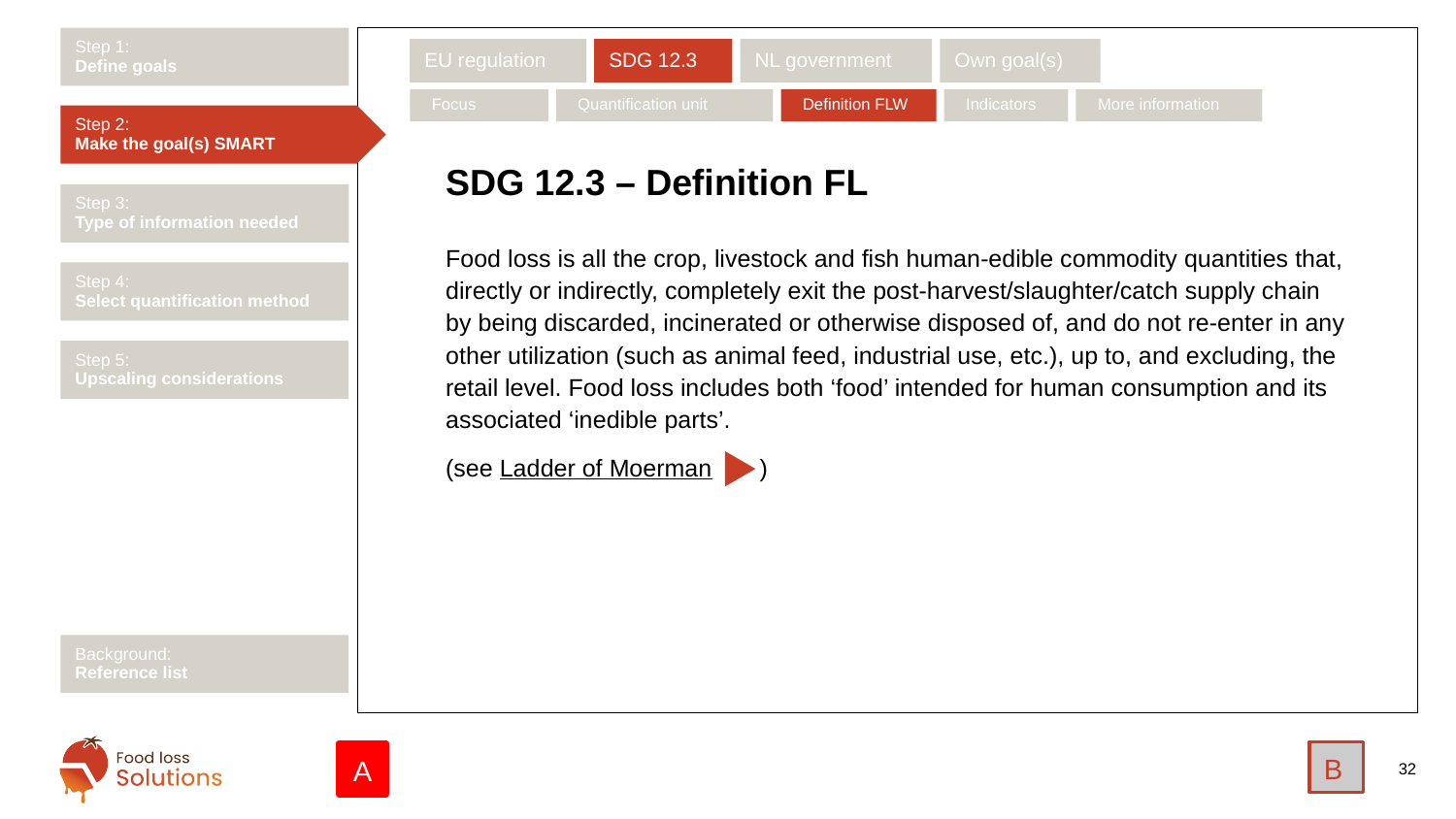

Step 1:
Define goals
EU regulation
SDG 12.3
NL government
Own goal(s)
Focus
Quantification unit
Definition FLW
Indicators
More information
Step 2:
Make the goal(s) SMART
# SDG 12.3 – Definition FL
Step 3:
Type of information needed
Food loss is all the crop, livestock and fish human-edible commodity quantities that, directly or indirectly, completely exit the post-harvest/slaughter/catch supply chain by being discarded, incinerated or otherwise disposed of, and do not re-enter in any other utilization (such as animal feed, industrial use, etc.), up to, and excluding, the retail level. Food loss includes both ‘food’ intended for human consumption and its associated ‘inedible parts’.
(see Ladder of Moerman       )
Step 4:
Select quantification method
Step 5:
Upscaling considerations

Background:
Reference list
B
A
32